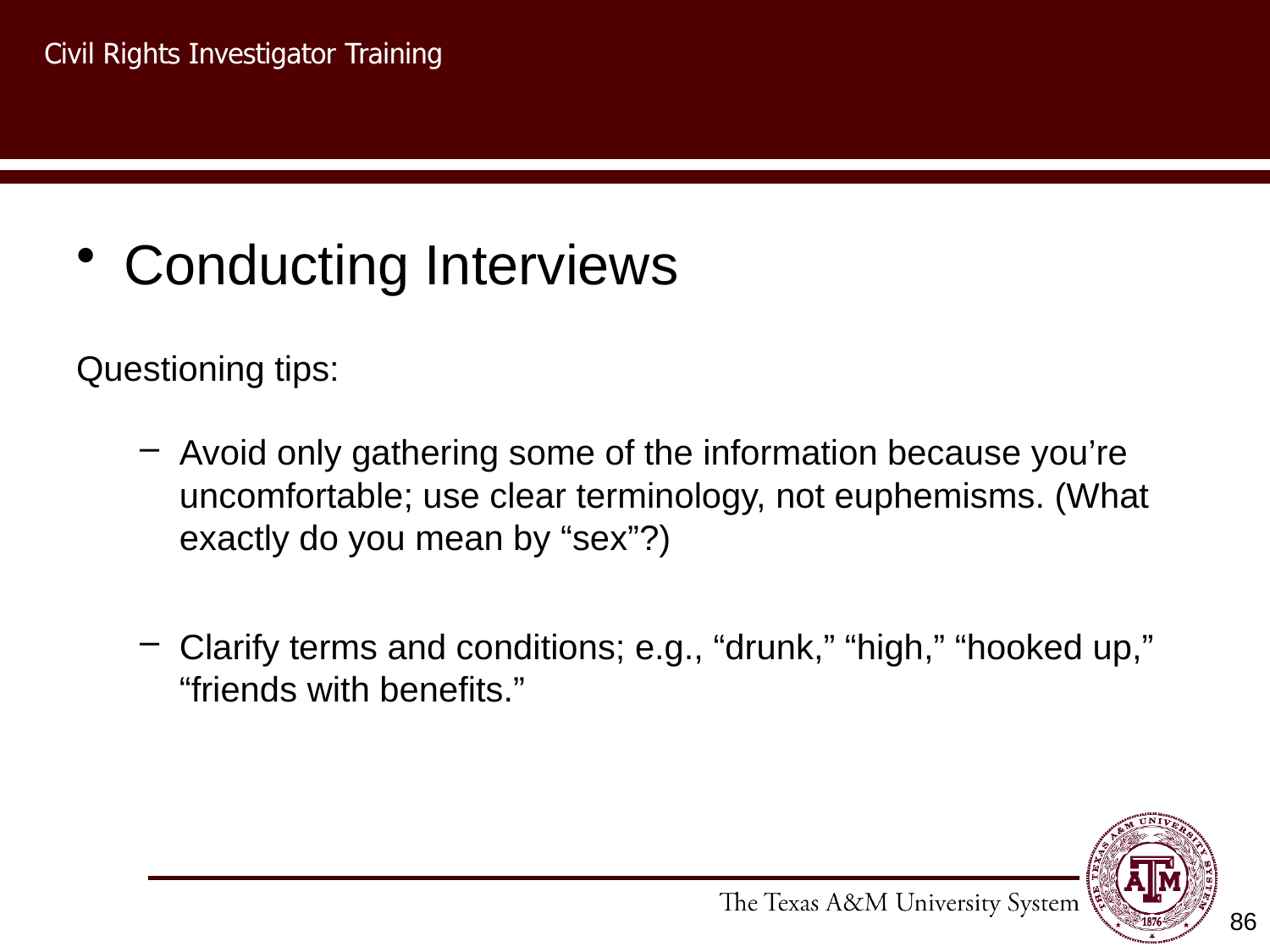

# Civil Rights Investigator Training
Conducting Interviews

Questioning tips:

Avoid only gathering some of the information because you’re uncomfortable; use clear terminology, not euphemisms. (What exactly do you mean by “sex”?)

Clarify terms and conditions; e.g., “drunk,” “high,” “hooked up,” “friends with benefits.”

86